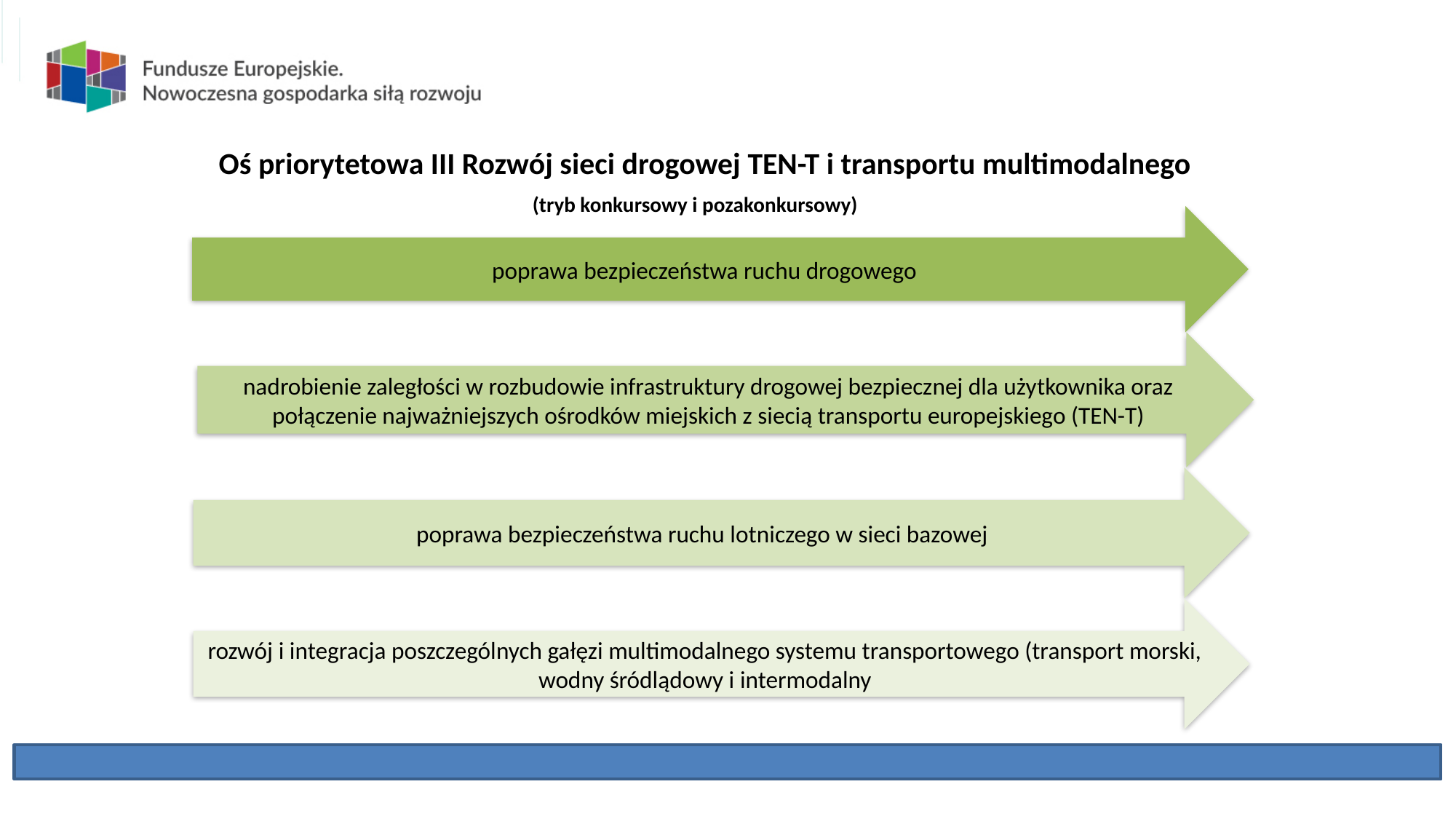

Oś priorytetowa III Rozwój sieci drogowej TEN-T i transportu multimodalnego

(tryb konkursowy i pozakonkursowy)
poprawa bezpieczeństwa ruchu drogowego
nadrobienie zaległości w rozbudowie infrastruktury drogowej bezpiecznej dla użytkownika oraz połączenie najważniejszych ośrodków miejskich z siecią transportu europejskiego (TEN-T)

poprawa bezpieczeństwa ruchu lotniczego w sieci bazowej
rozwój i integracja poszczególnych gałęzi multimodalnego systemu transportowego (transport morski, wodny śródlądowy i intermodalny